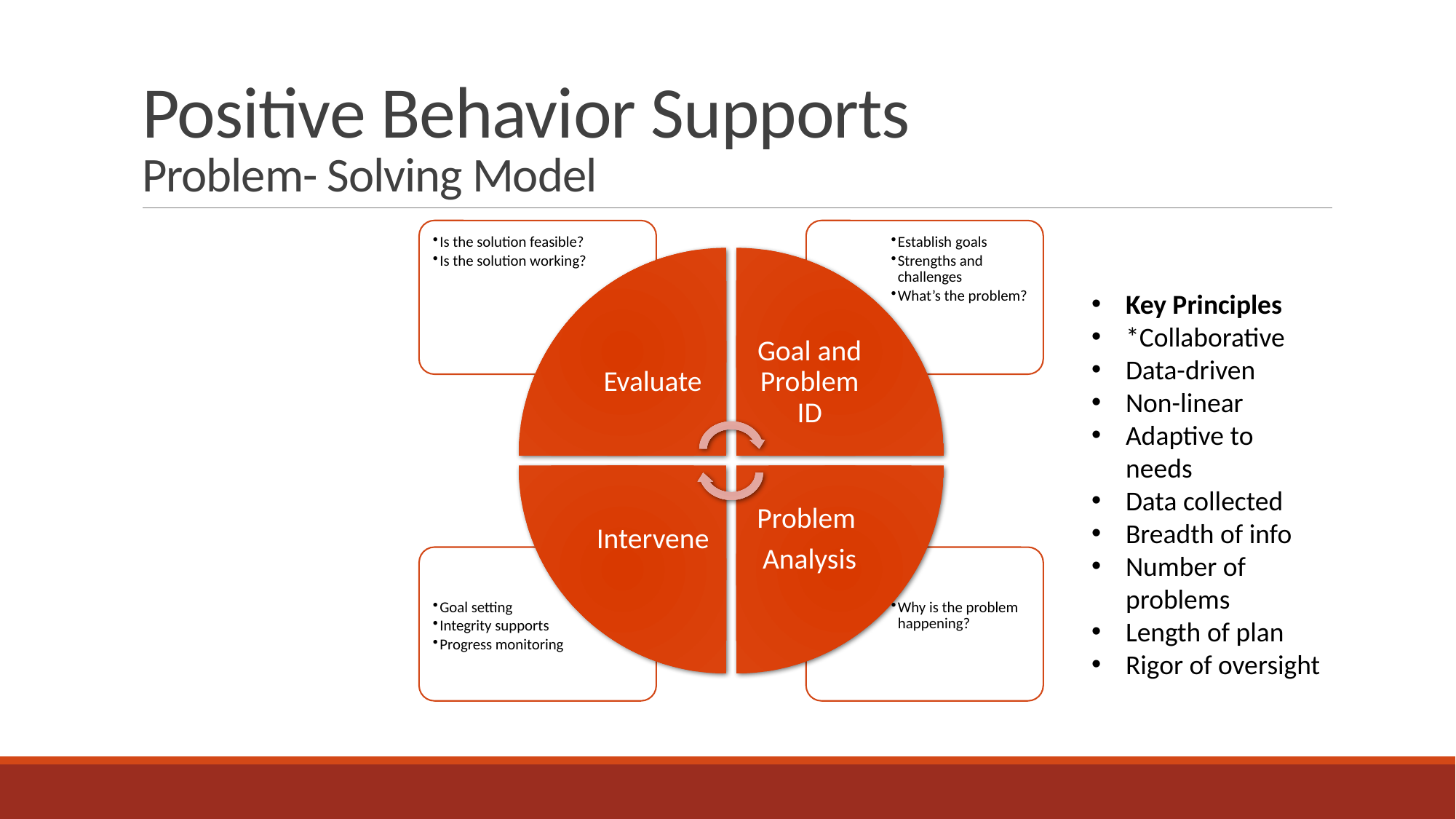

# Positive Behavior Supports Problem- Solving Model
Why is the problem happening?
Goal setting
Integrity supports
Progress monitoring
Establish goals
Strengths and challenges
What’s the problem?
Is the solution feasible?
Is the solution working?
Evaluate
Goal and Problem ID
Problem
Analysis
Intervene
Key Principles
*Collaborative
Data-driven
Non-linear
Adaptive to needs
Data collected
Breadth of info
Number of problems
Length of plan
Rigor of oversight